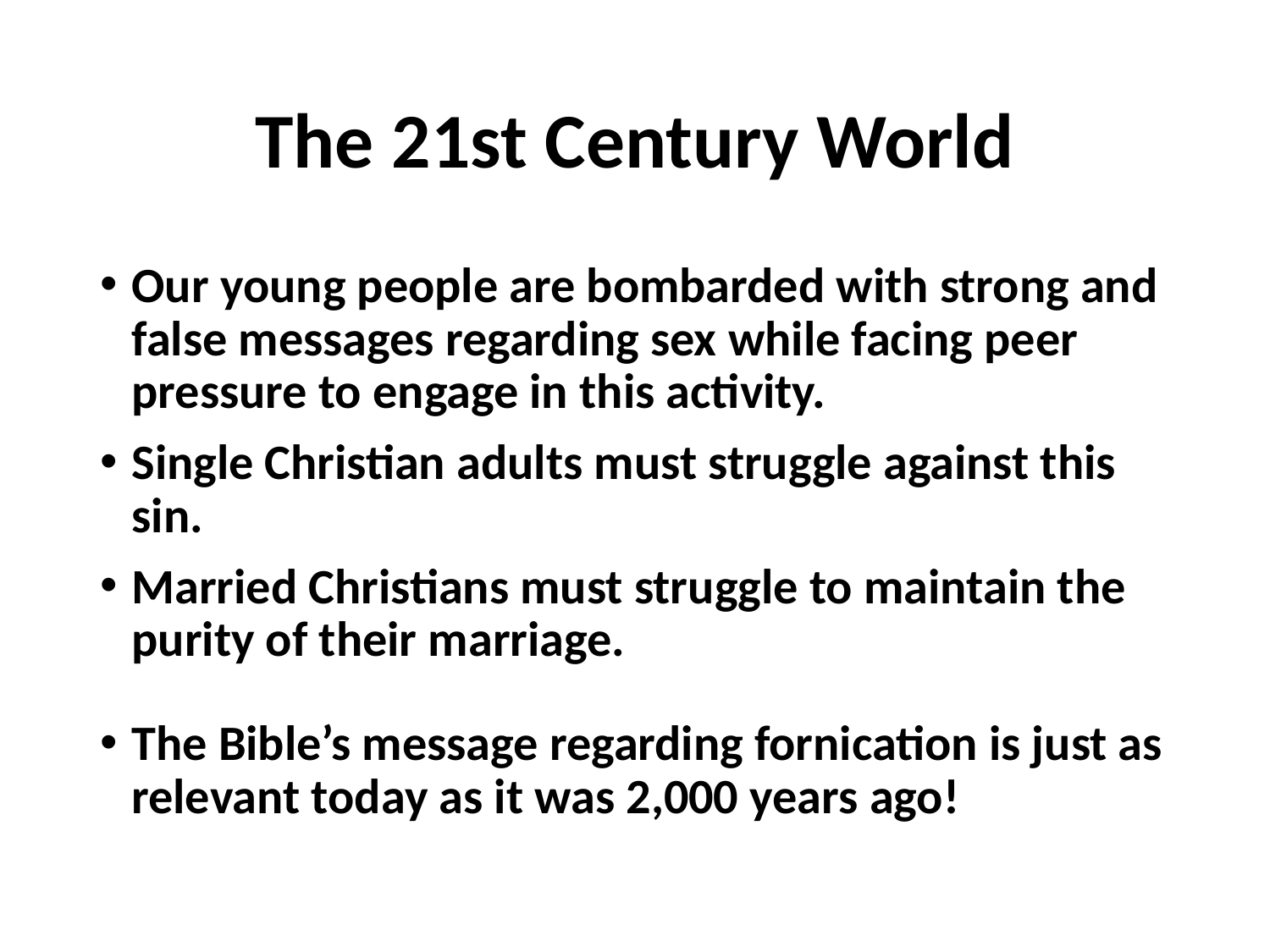

# The 21st Century World
Our young people are bombarded with strong and false messages regarding sex while facing peer pressure to engage in this activity.
Single Christian adults must struggle against this sin.
Married Christians must struggle to maintain the purity of their marriage.

The Bible’s message regarding fornication is just as relevant today as it was 2,000 years ago!